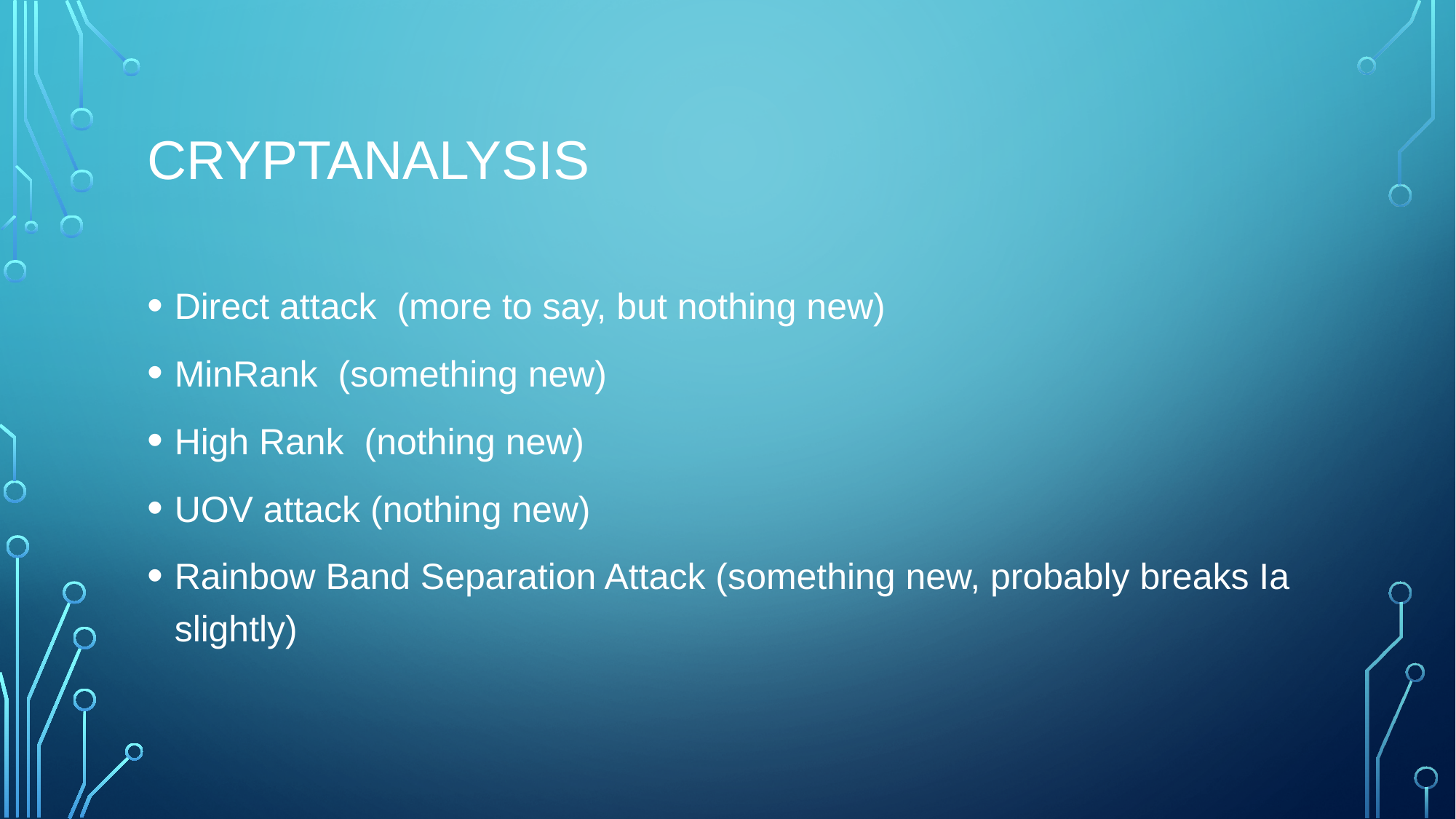

# Cryptanalysis
Direct attack  (more to say, but nothing new)
MinRank  (something new)
High Rank  (nothing new)
UOV attack (nothing new)
Rainbow Band Separation Attack (something new, probably breaks Ia slightly)